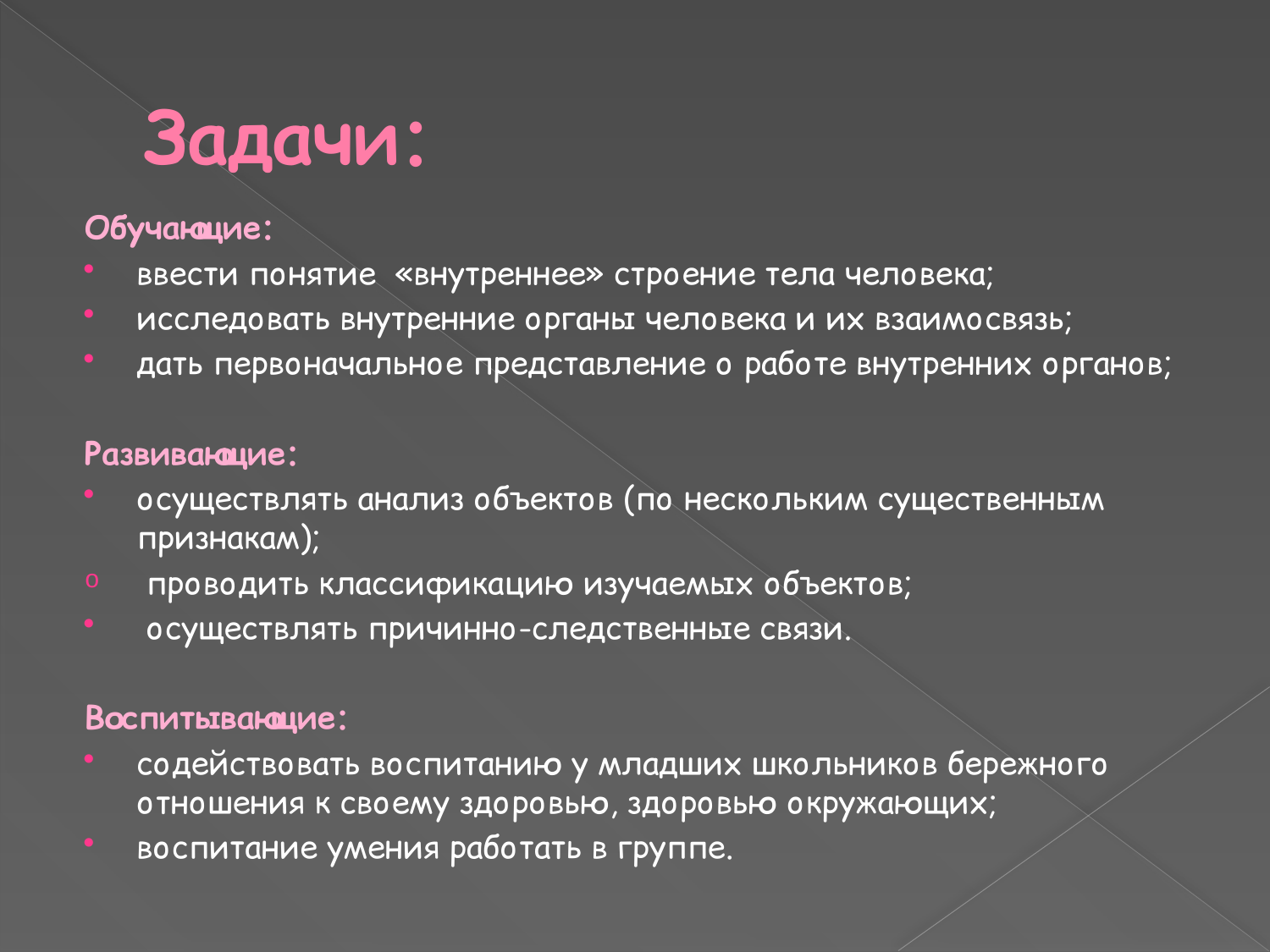

# Задачи:
Обучающие:
ввести понятие  «внутреннее» строение тела человека;
исследовать внутренние органы человека и их взаимосвязь;
дать первоначальное представление о работе внутренних органов;

Развивающие:
осуществлять анализ объектов (по нескольким существенным признакам);
 проводить классификацию изучаемых объектов;
 осуществлять причинно-следственные связи.

Воспитывающие:
содействовать воспитанию у младших школьников бережного отношения к своему здоровью, здоровью окружающих;
воспитание умения работать в группе.